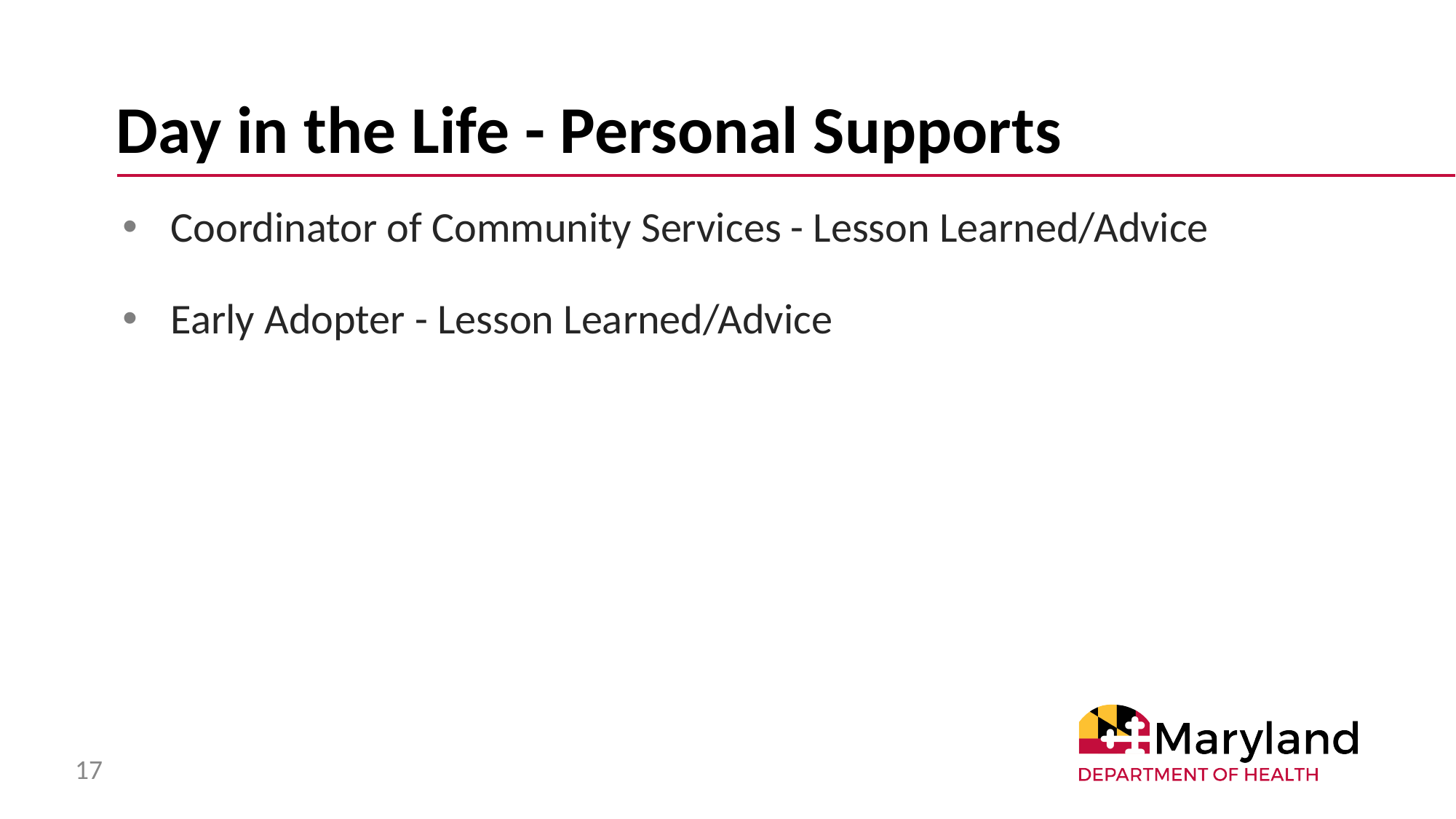

# Day in the Life - Personal Supports
Coordinator of Community Services - Lesson Learned/Advice

Early Adopter - Lesson Learned/Advice

17